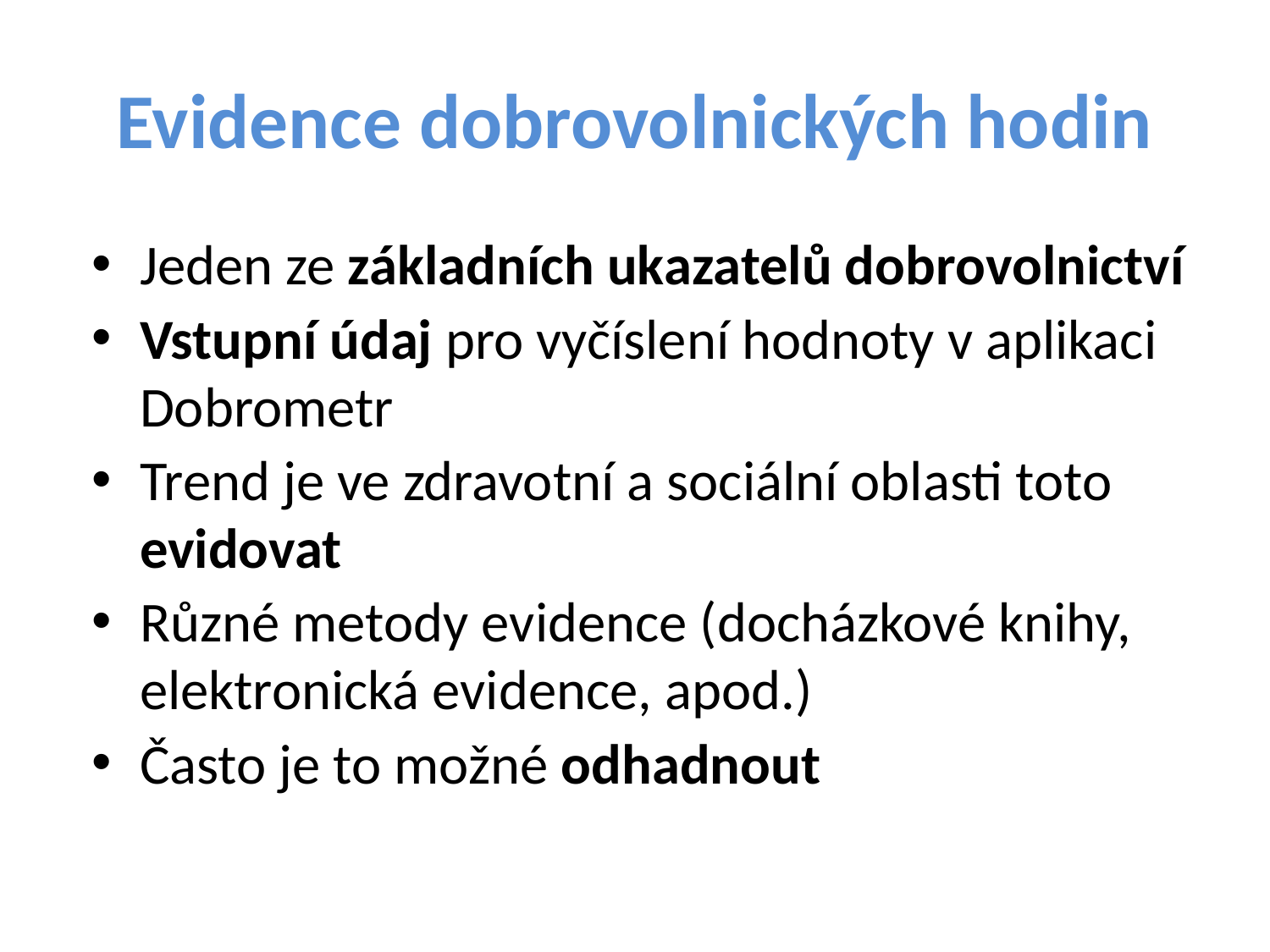

# Evidence dobrovolnických hodin
Jeden ze základních ukazatelů dobrovolnictví
Vstupní údaj pro vyčíslení hodnoty v aplikaci Dobrometr
Trend je ve zdravotní a sociální oblasti toto evidovat
Různé metody evidence (docházkové knihy, elektronická evidence, apod.)
Často je to možné odhadnout